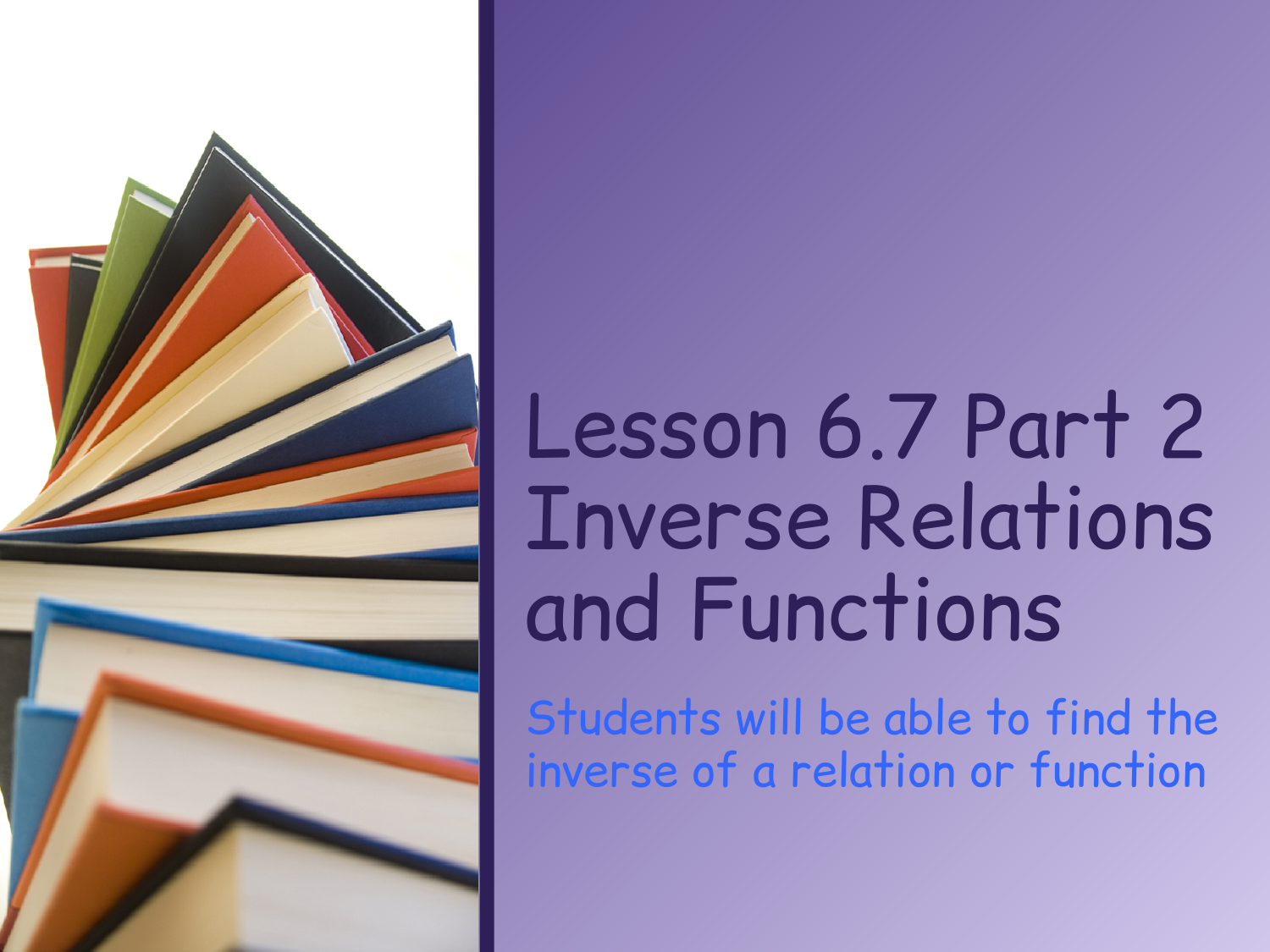

# Lesson 6.7 Part 2 Inverse Relations and Functions
Students will be able to find the inverse of a relation or function